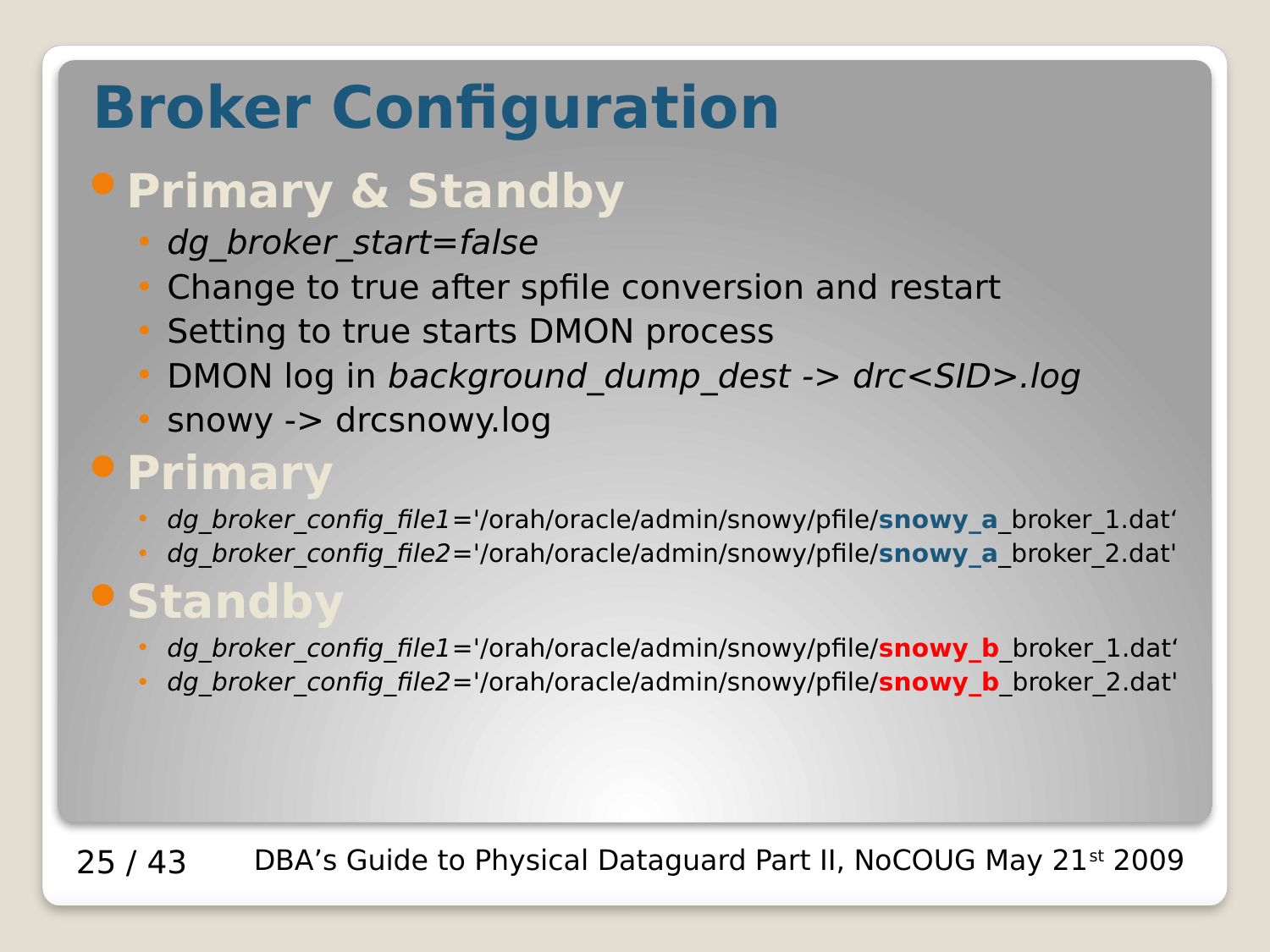

# Broker Configuration
Primary & Standby
dg_broker_start=false
Change to true after spfile conversion and restart
Setting to true starts DMON process
DMON log in background_dump_dest -> drc<SID>.log
snowy -> drcsnowy.log
Primary
dg_broker_config_file1='/orah/oracle/admin/snowy/pfile/snowy_a_broker_1.dat‘
dg_broker_config_file2='/orah/oracle/admin/snowy/pfile/snowy_a_broker_2.dat'
Standby
dg_broker_config_file1='/orah/oracle/admin/snowy/pfile/snowy_b_broker_1.dat‘
dg_broker_config_file2='/orah/oracle/admin/snowy/pfile/snowy_b_broker_2.dat'